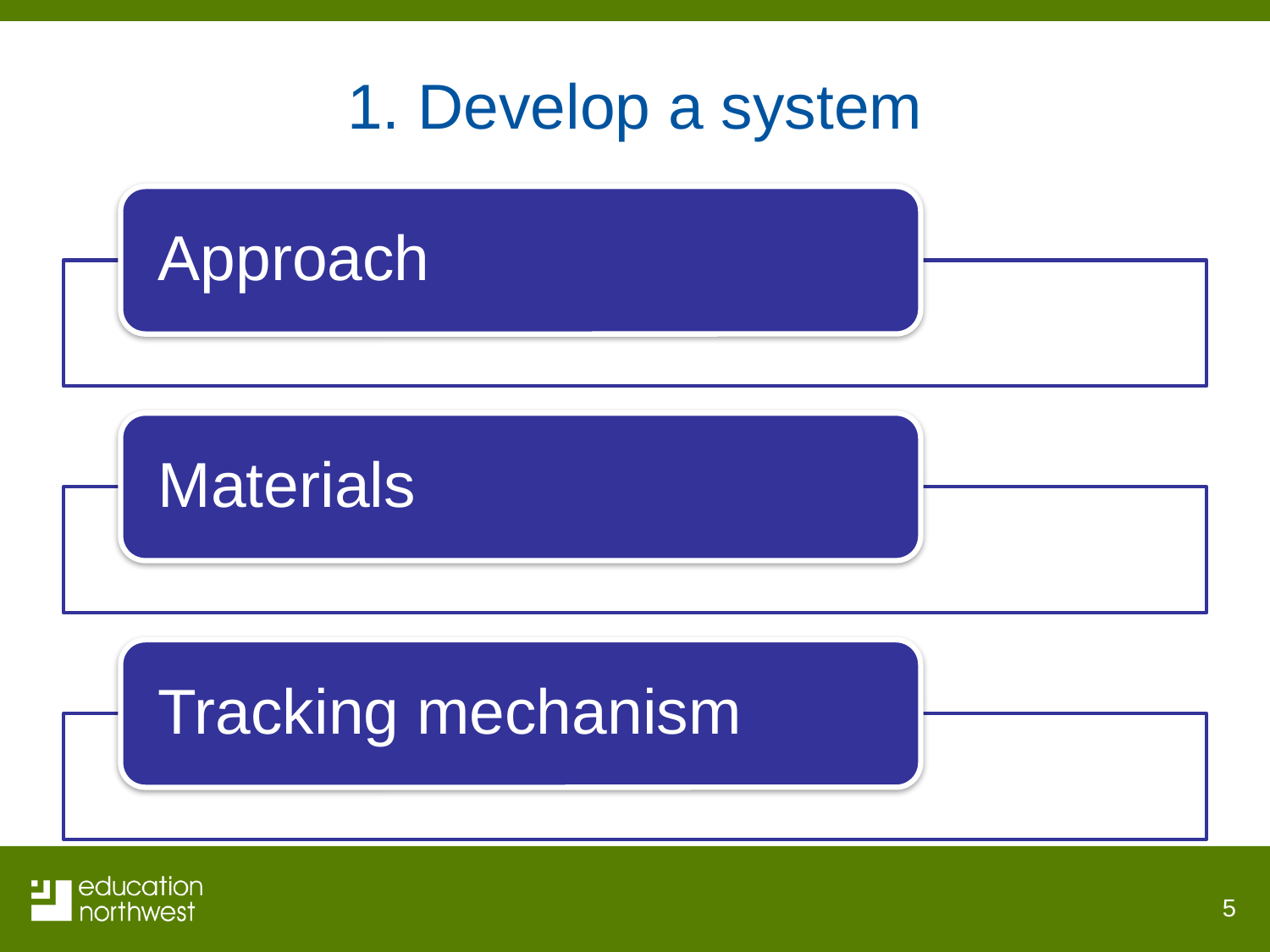

# 1. Develop a system
Approach
Materials
Tracking mechanism
5